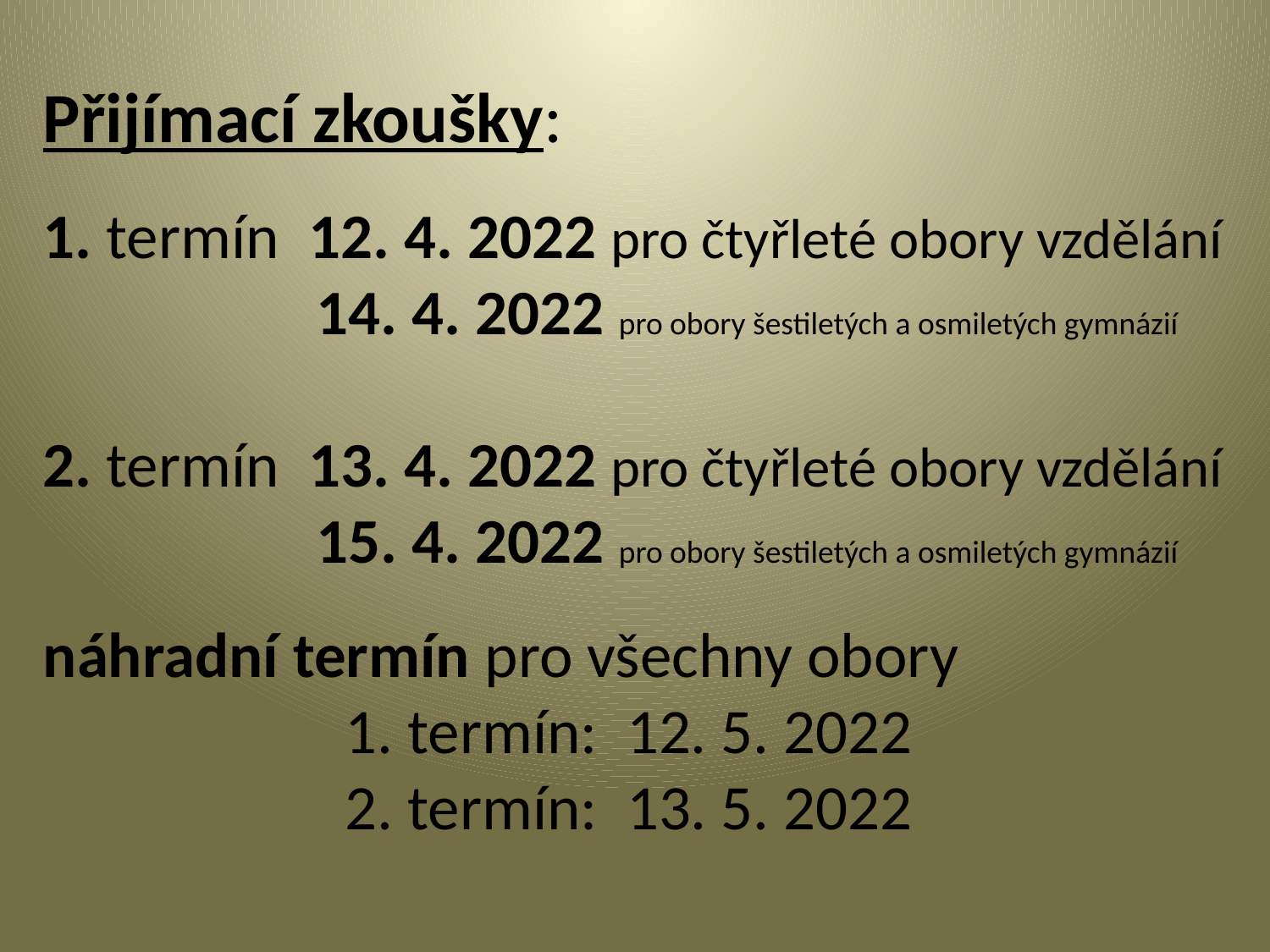

Přijímací zkoušky:

1. termín  12. 4. 2022 pro čtyřleté obory vzdělání
                   14. 4. 2022 pro obory šestiletých a osmiletých gymnázií

2. termín  13. 4. 2022 pro čtyřleté obory vzdělání
                   15. 4. 2022 pro obory šestiletých a osmiletých gymnázií

náhradní termín pro všechny obory
                     1. termín:  12. 5. 2022
                     2. termín:  13. 5. 2022